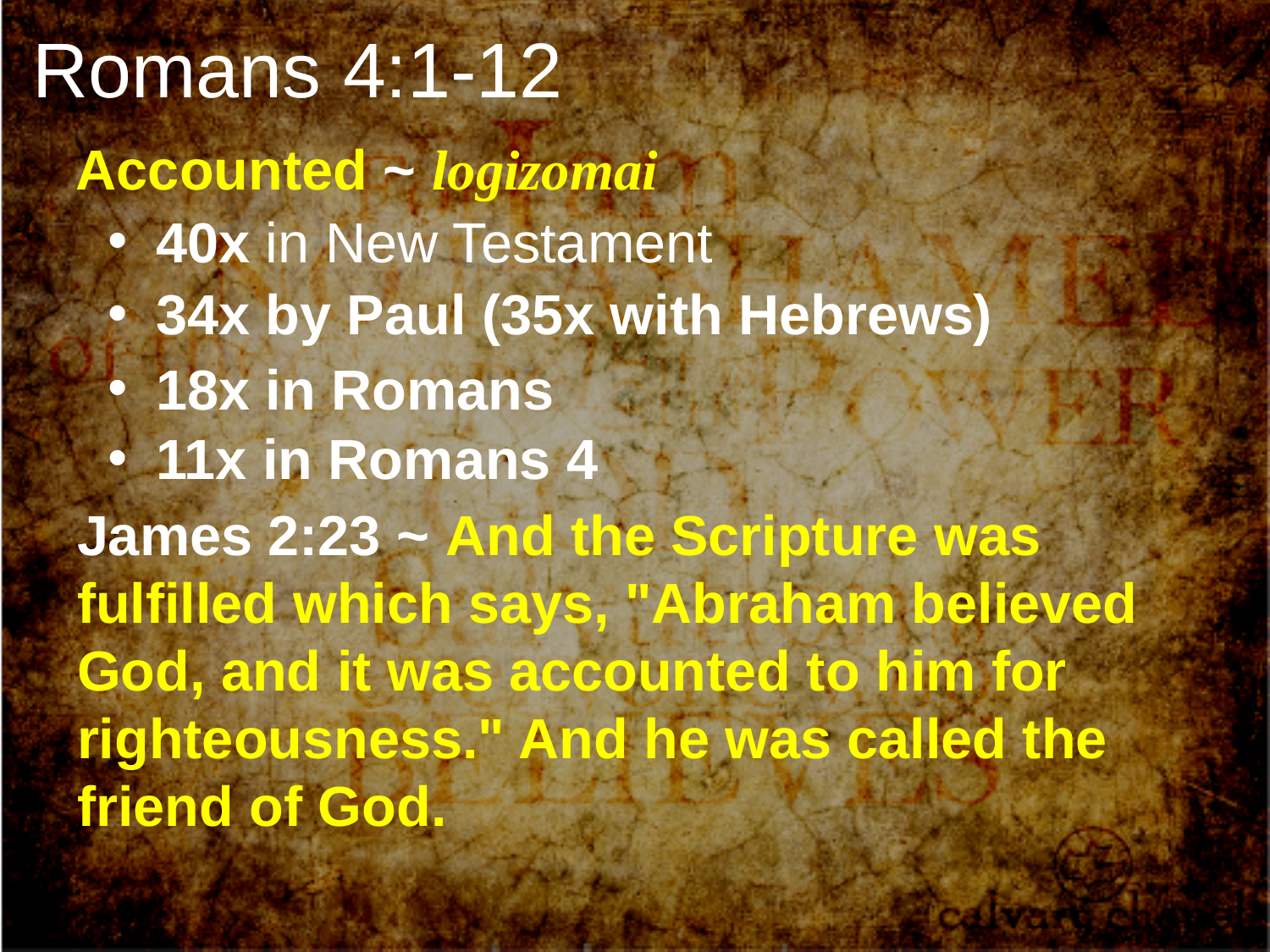

Romans 4:1-12
Accounted ~ logizomai
40x in New Testament
34x by Paul (35x with Hebrews)
18x in Romans
11x in Romans 4
James 2:23 ~ And the Scripture was fulfilled which says, "Abraham believed God, and it was accounted to him for righteousness." And he was called the friend of God.